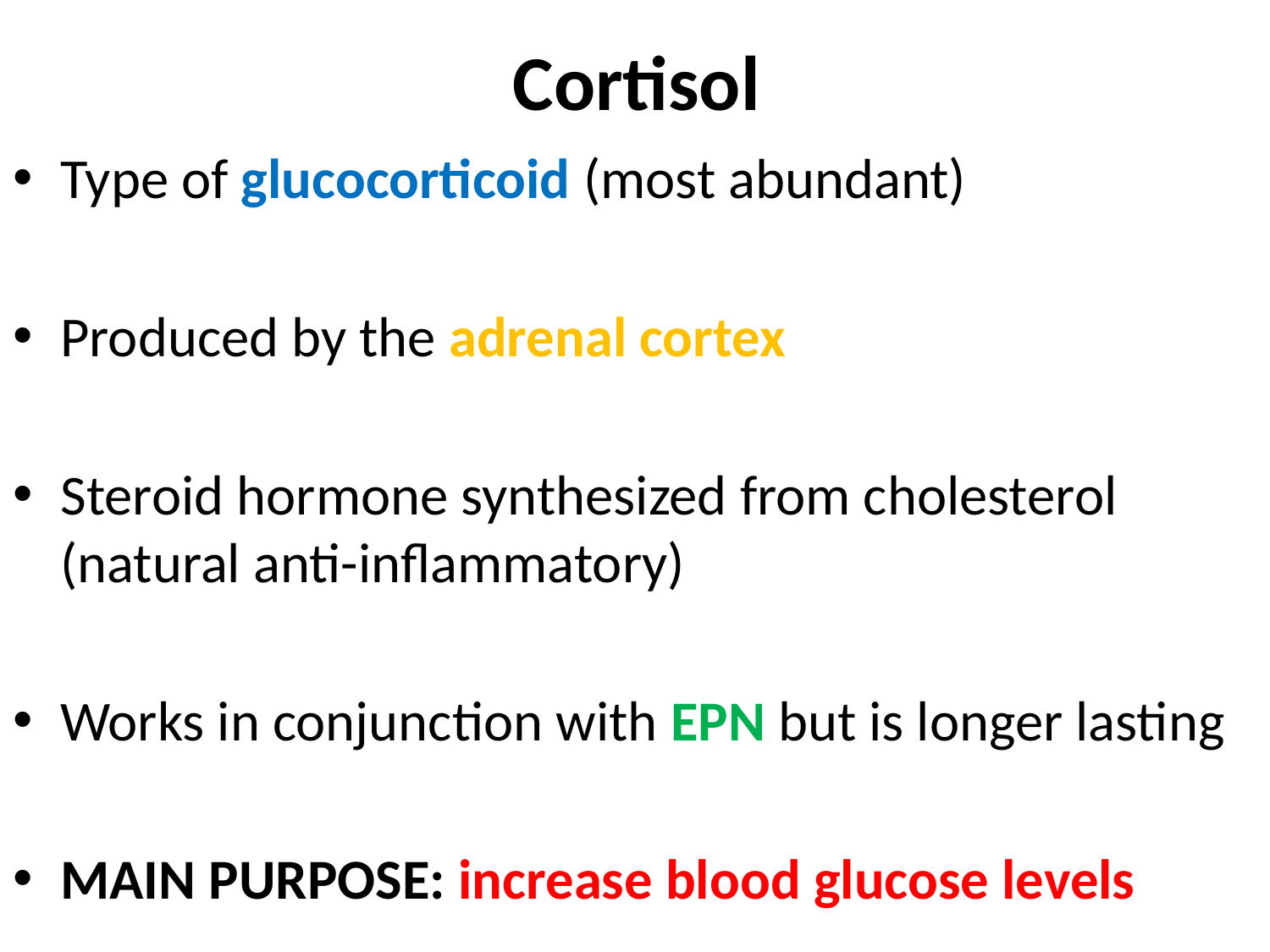

# Cortisol
Type of glucocorticoid (most abundant)

Produced by the adrenal cortex

Steroid hormone synthesized from cholesterol (natural anti-inflammatory)

Works in conjunction with EPN but is longer lasting

MAIN PURPOSE: increase blood glucose levels